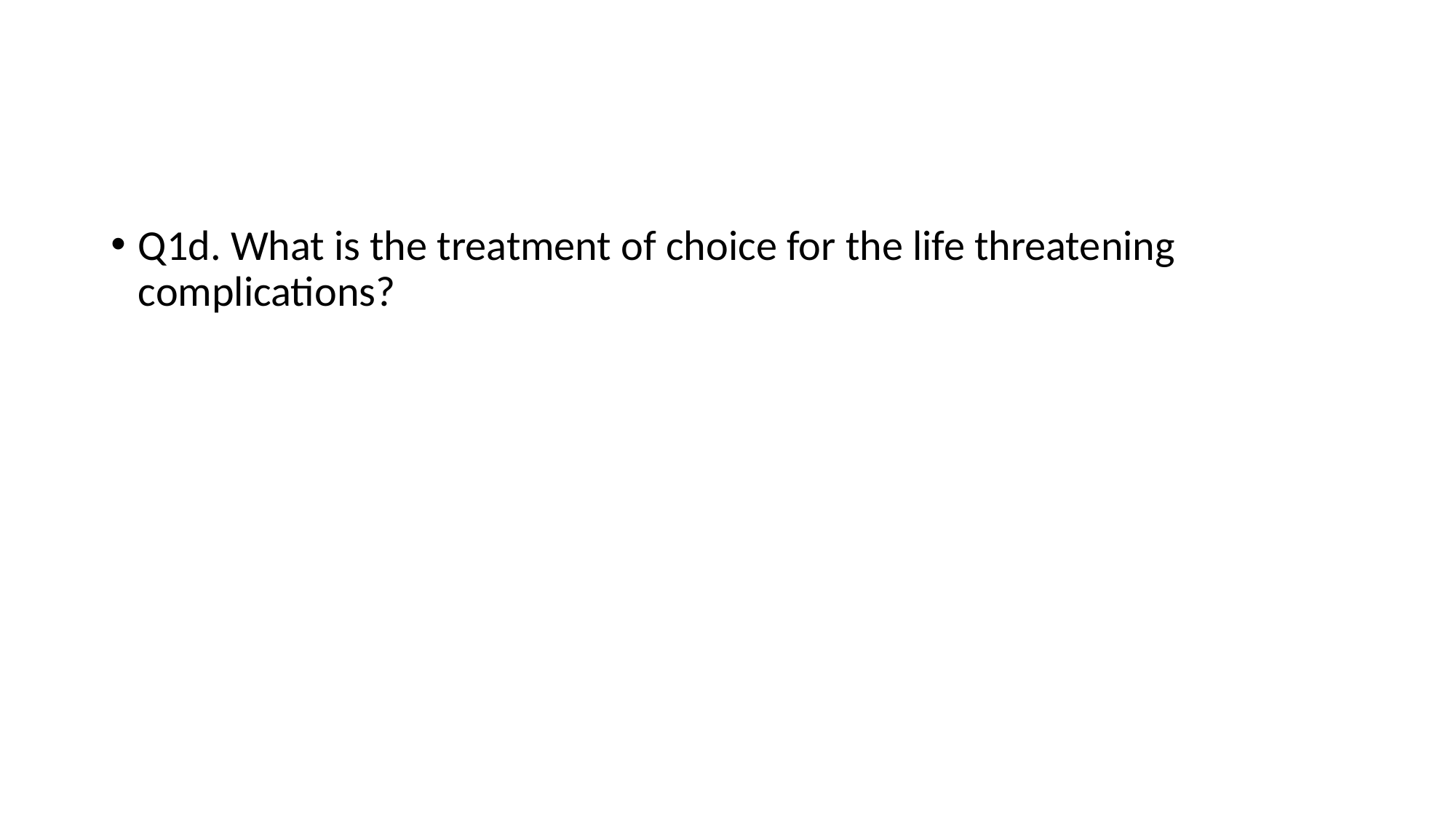

#
Q1d. What is the treatment of choice for the life threatening complications?